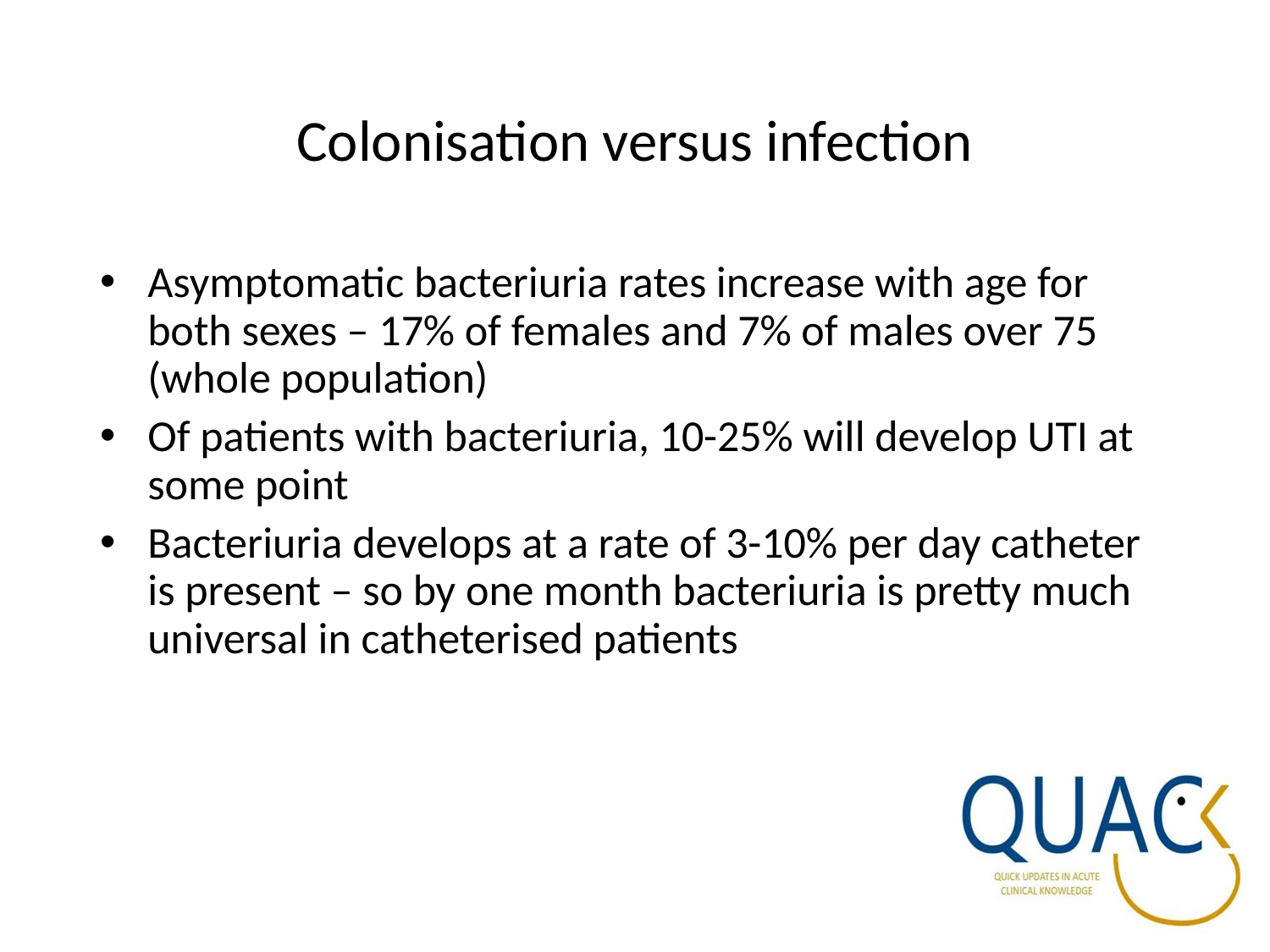

# Colonisation versus infection
Asymptomatic bacteriuria rates increase with age for both sexes – 17% of females and 7% of males over 75 (whole population)
Of patients with bacteriuria, 10-25% will develop UTI at some point
Bacteriuria develops at a rate of 3-10% per day catheter is present – so by one month bacteriuria is pretty much universal in catheterised patients